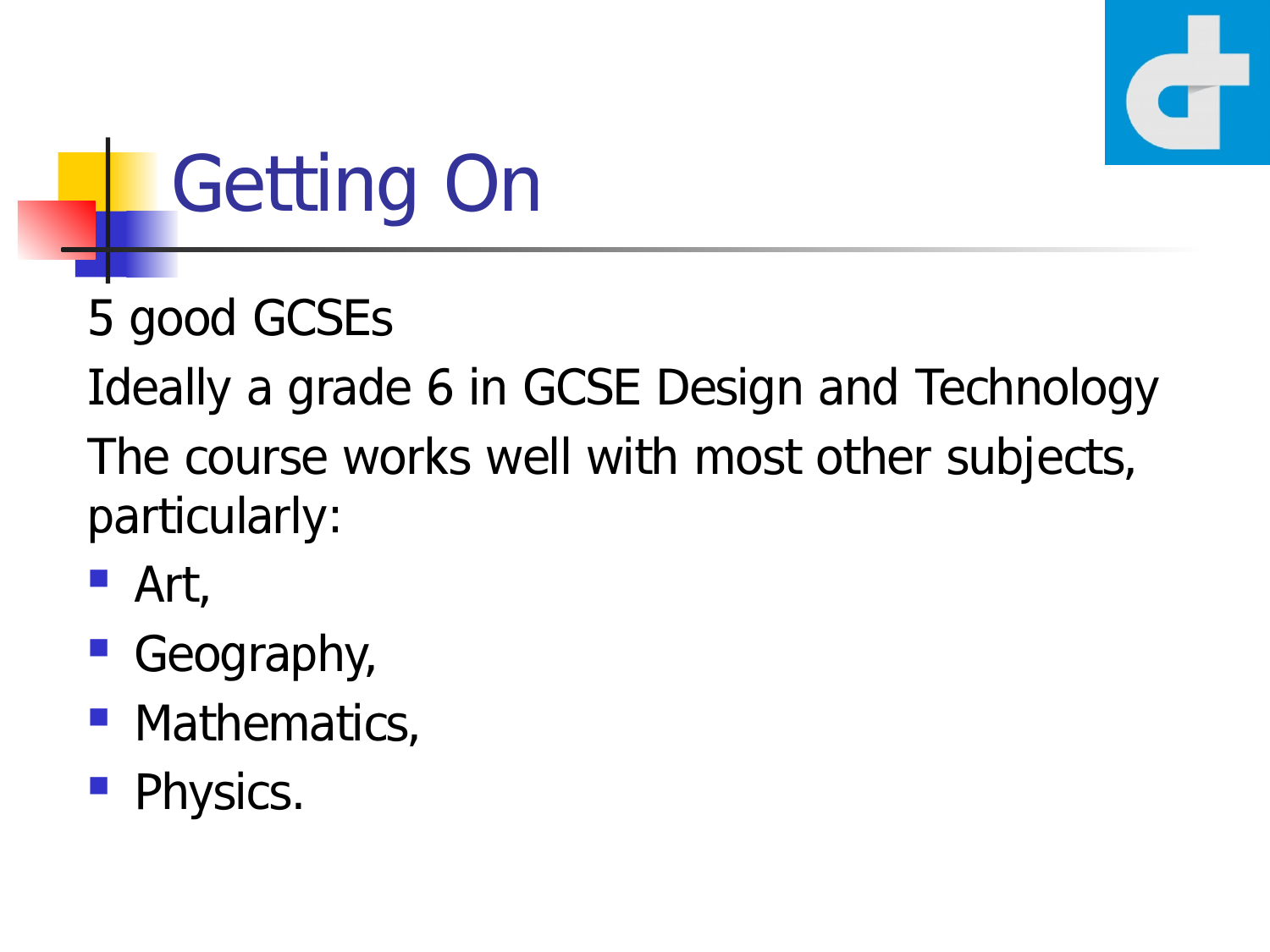

# Getting On
5 good GCSEs
Ideally a grade 6 in GCSE Design and Technology
The course works well with most other subjects, particularly:
Art,
Geography,
Mathematics,
Physics.